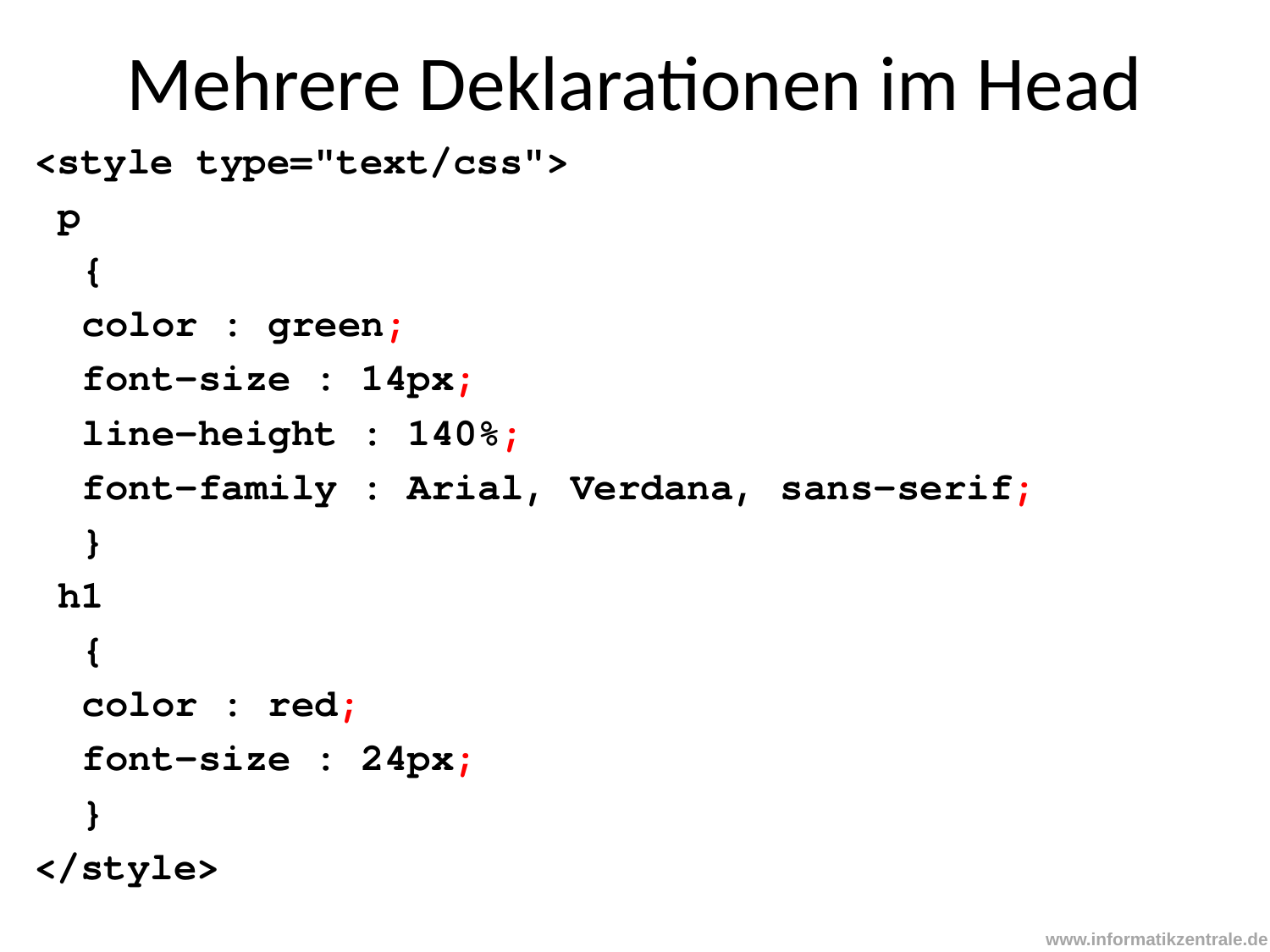

# Mehrere Deklarationen im Head
<style type="text/css">
 p
	{
	color : green;
	font-size : 14px;
	line-height : 140%;
	font-family : Arial, Verdana, sans-serif;
	}
 h1
	{
	color : red;
	font-size : 24px;
	}
</style>